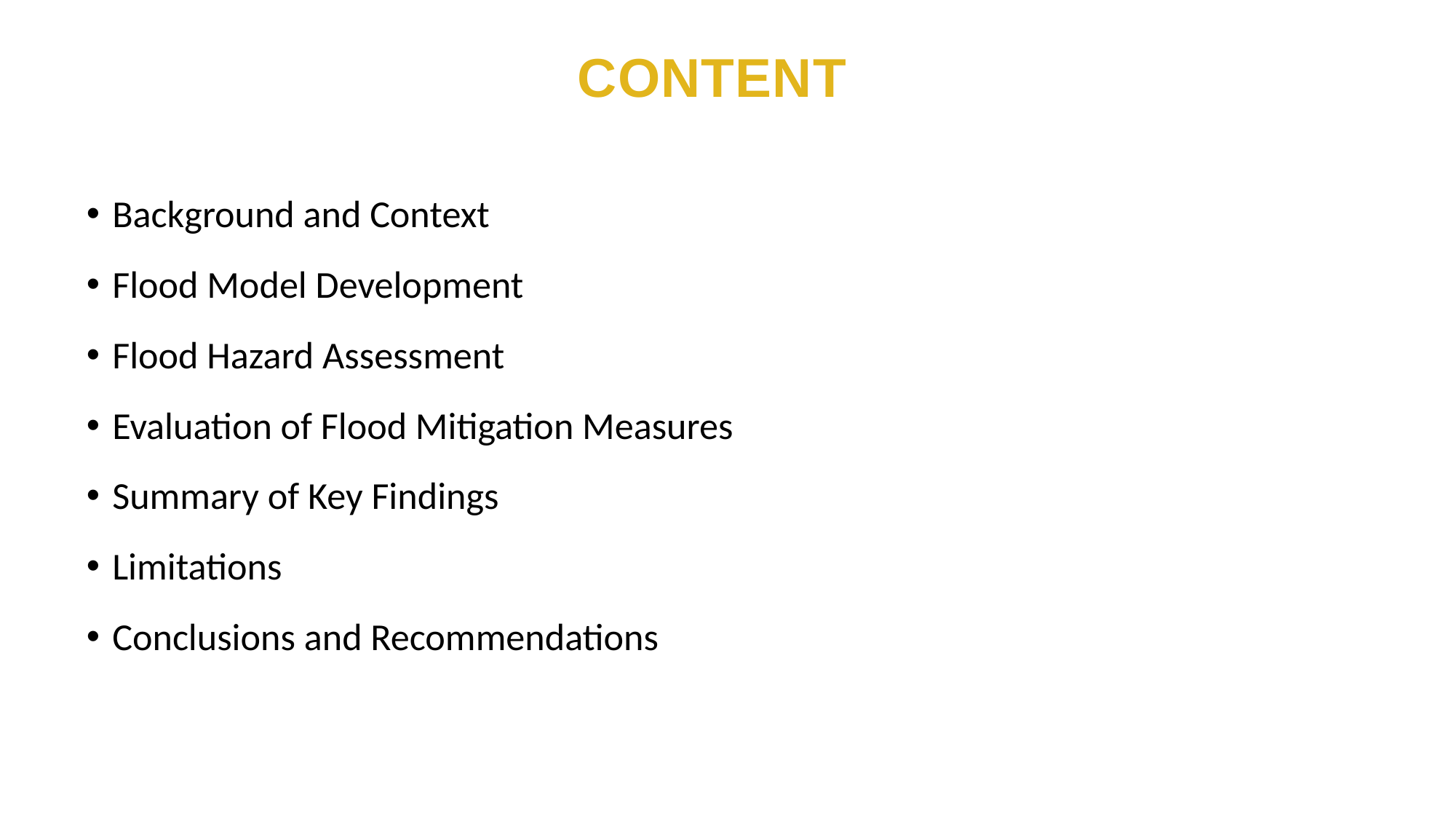

# CONTENT
Background and Context
Flood Model Development
Flood Hazard Assessment
Evaluation of Flood Mitigation Measures
Summary of Key Findings
Limitations
Conclusions and Recommendations